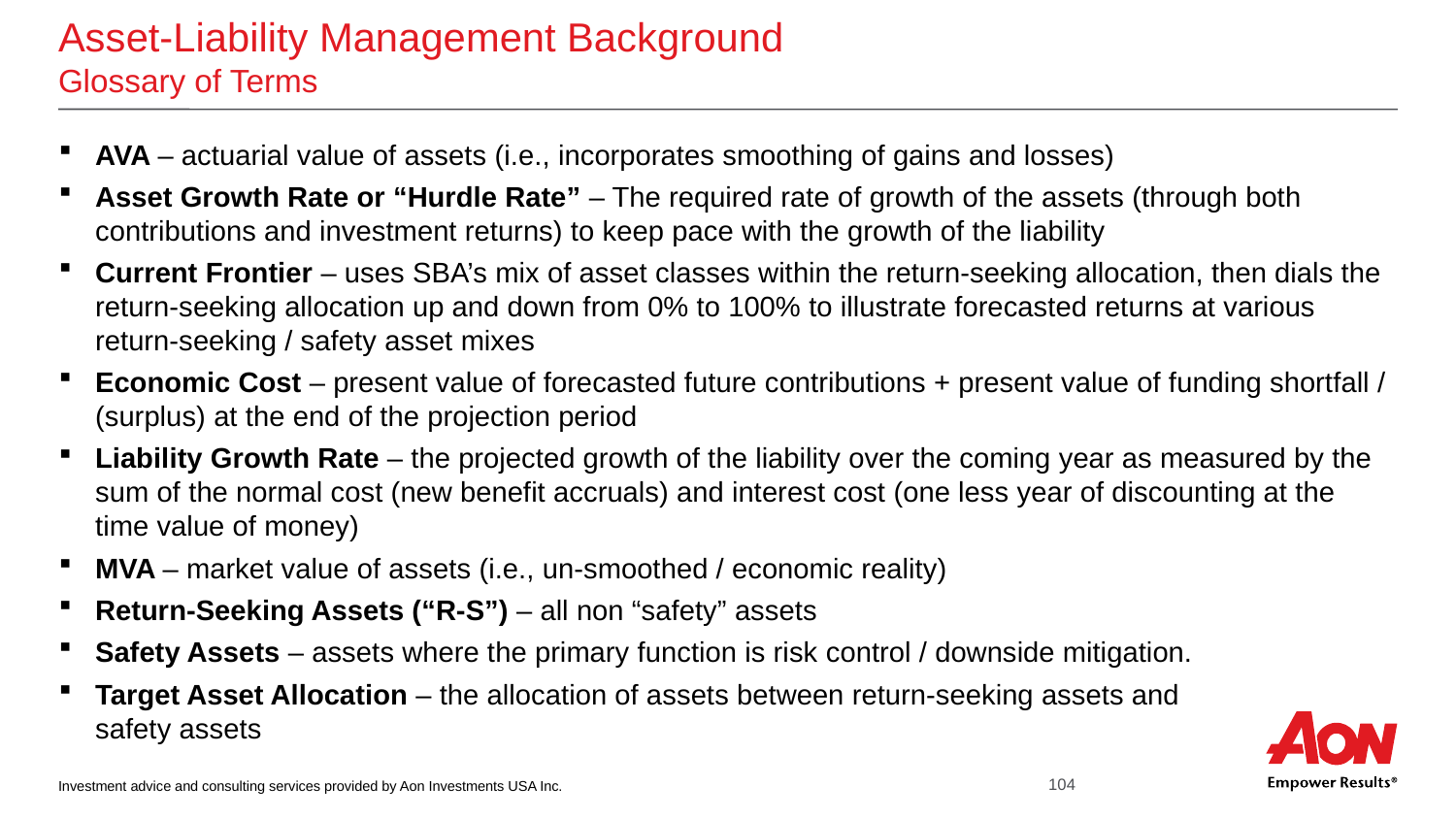

# Asset-Liability Management Background Glossary of Terms
AVA – actuarial value of assets (i.e., incorporates smoothing of gains and losses)
Asset Growth Rate or “Hurdle Rate” – The required rate of growth of the assets (through both contributions and investment returns) to keep pace with the growth of the liability
Current Frontier – uses SBA’s mix of asset classes within the return-seeking allocation, then dials the return-seeking allocation up and down from 0% to 100% to illustrate forecasted returns at various return-seeking / safety asset mixes
Economic Cost – present value of forecasted future contributions + present value of funding shortfall / (surplus) at the end of the projection period
Liability Growth Rate – the projected growth of the liability over the coming year as measured by the sum of the normal cost (new benefit accruals) and interest cost (one less year of discounting at the time value of money)
MVA – market value of assets (i.e., un-smoothed / economic reality)
Return-Seeking Assets (“R-S”) – all non “safety” assets
Safety Assets – assets where the primary function is risk control / downside mitigation.
Target Asset Allocation – the allocation of assets between return-seeking assets and
safety assets